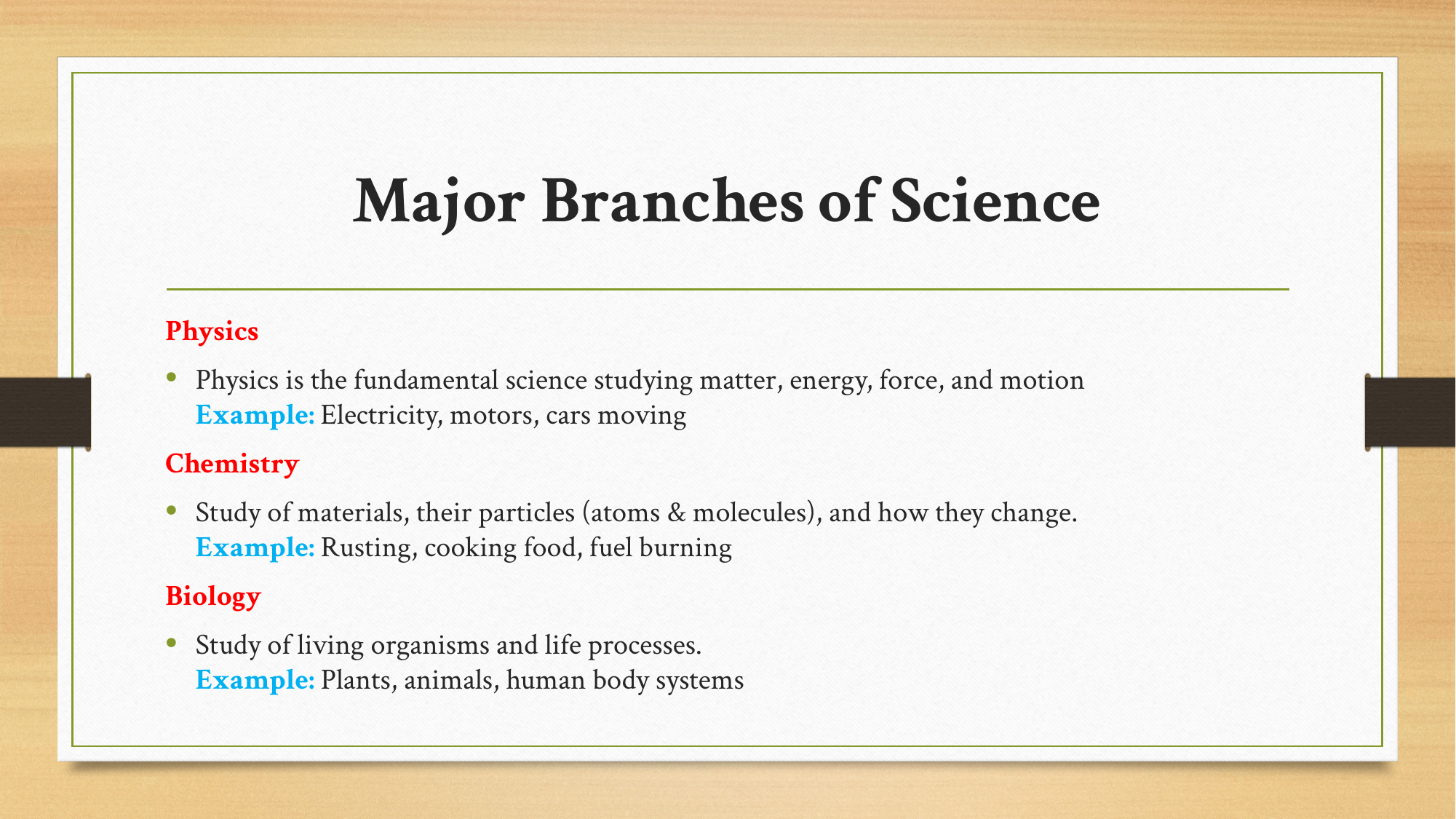

# Major Branches of Science
Physics
Physics is the fundamental science studying matter, energy, force, and motion
Example: Electricity, motors, cars moving
Chemistry
Study of materials, their particles (atoms & molecules), and how they change.
Example: Rusting, cooking food, fuel burning
Biology
Study of living organisms and life processes.
Example: Plants, animals, human body systems